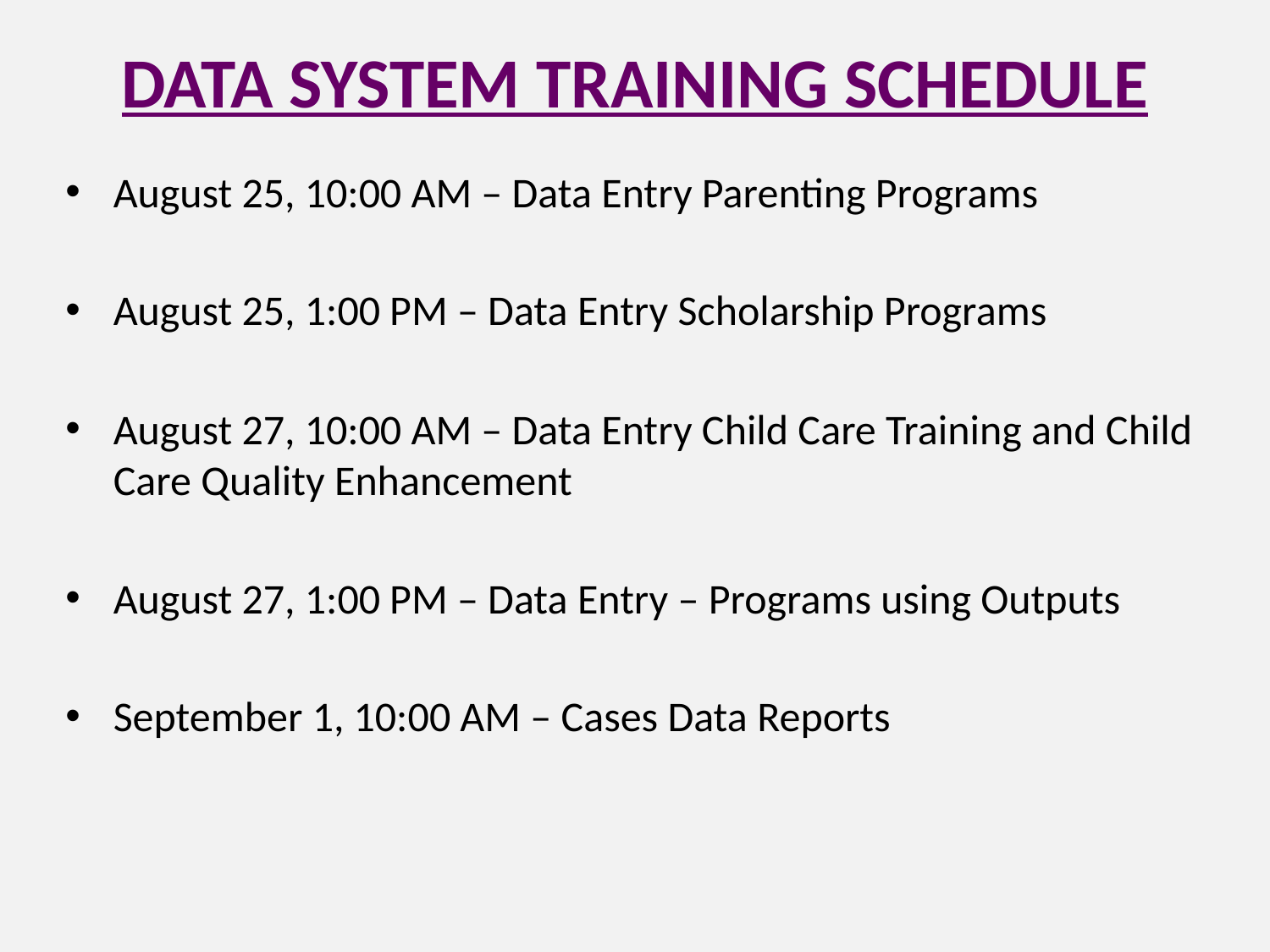

# DATA SYSTEM TRAINING SCHEDULE
August 25, 10:00 AM – Data Entry Parenting Programs

August 25, 1:00 PM – Data Entry Scholarship Programs

August 27, 10:00 AM – Data Entry Child Care Training and Child Care Quality Enhancement

August 27, 1:00 PM – Data Entry – Programs using Outputs

September 1, 10:00 AM – Cases Data Reports